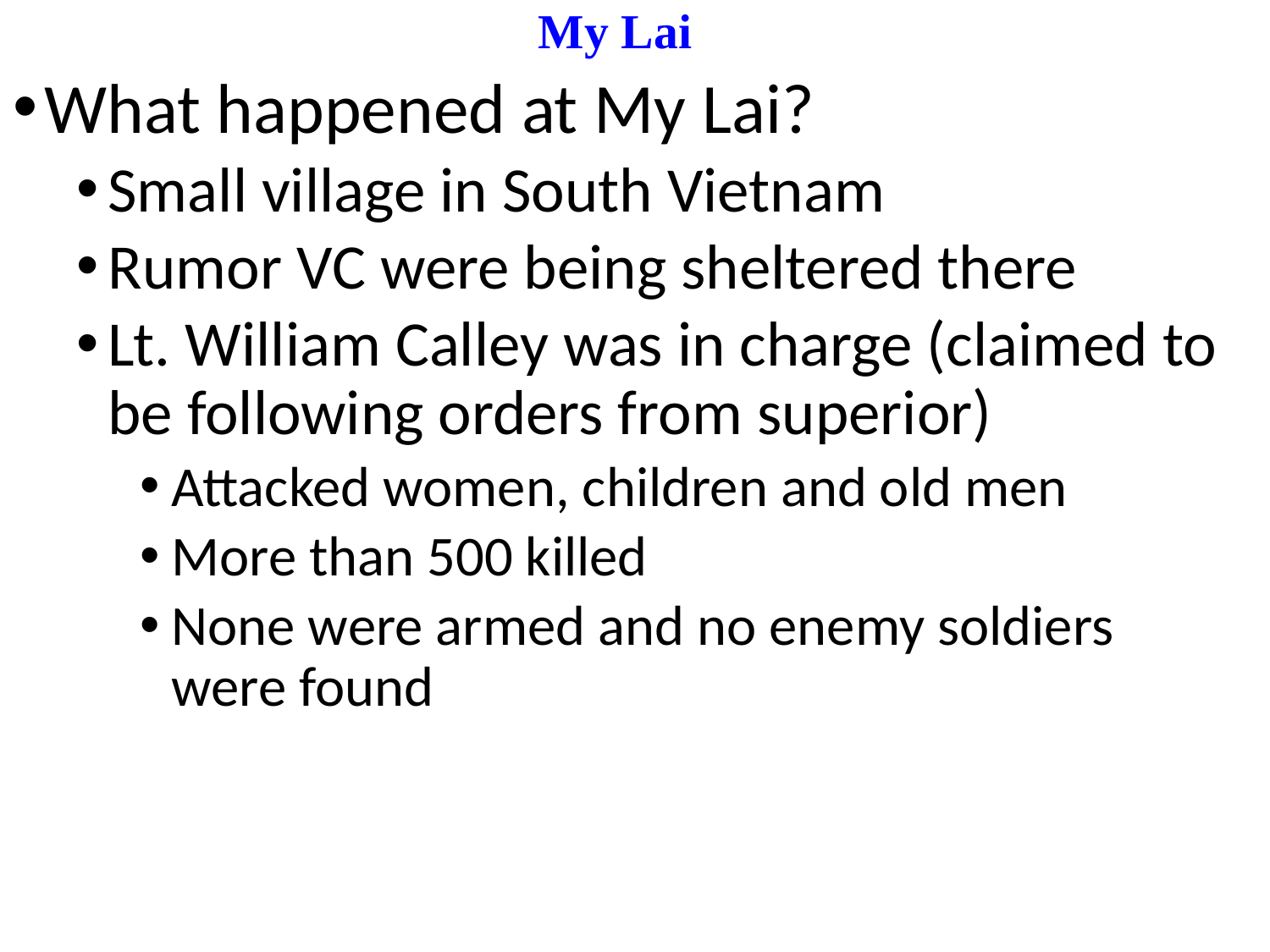

# My Lai
What happened at My Lai?
Small village in South Vietnam
Rumor VC were being sheltered there
Lt. William Calley was in charge (claimed to be following orders from superior)
Attacked women, children and old men
More than 500 killed
None were armed and no enemy soldiers were found